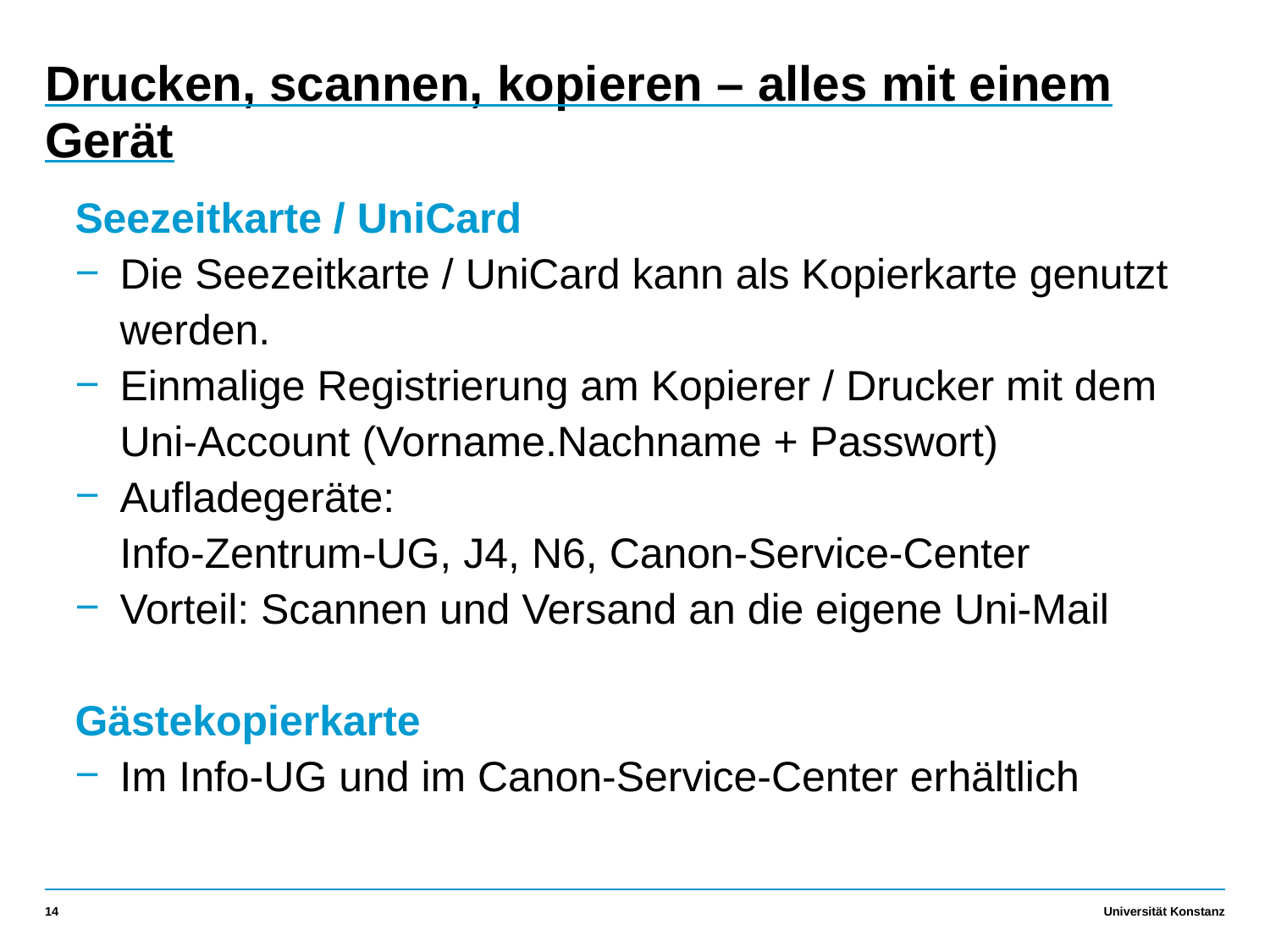

# Drucken, scannen, kopieren – alles mit einem Gerät
Seezeitkarte / UniCard
Die Seezeitkarte / UniCard kann als Kopierkarte genutzt werden.
Einmalige Registrierung am Kopierer / Drucker mit dem
Uni-Account (Vorname.Nachname + Passwort)
Aufladegeräte:
Info-Zentrum-UG, J4, N6, Canon-Service-Center
Vorteil: Scannen und Versand an die eigene Uni-Mail

Gästekopierkarte
Im Info-UG und im Canon-Service-Center erhältlich
14